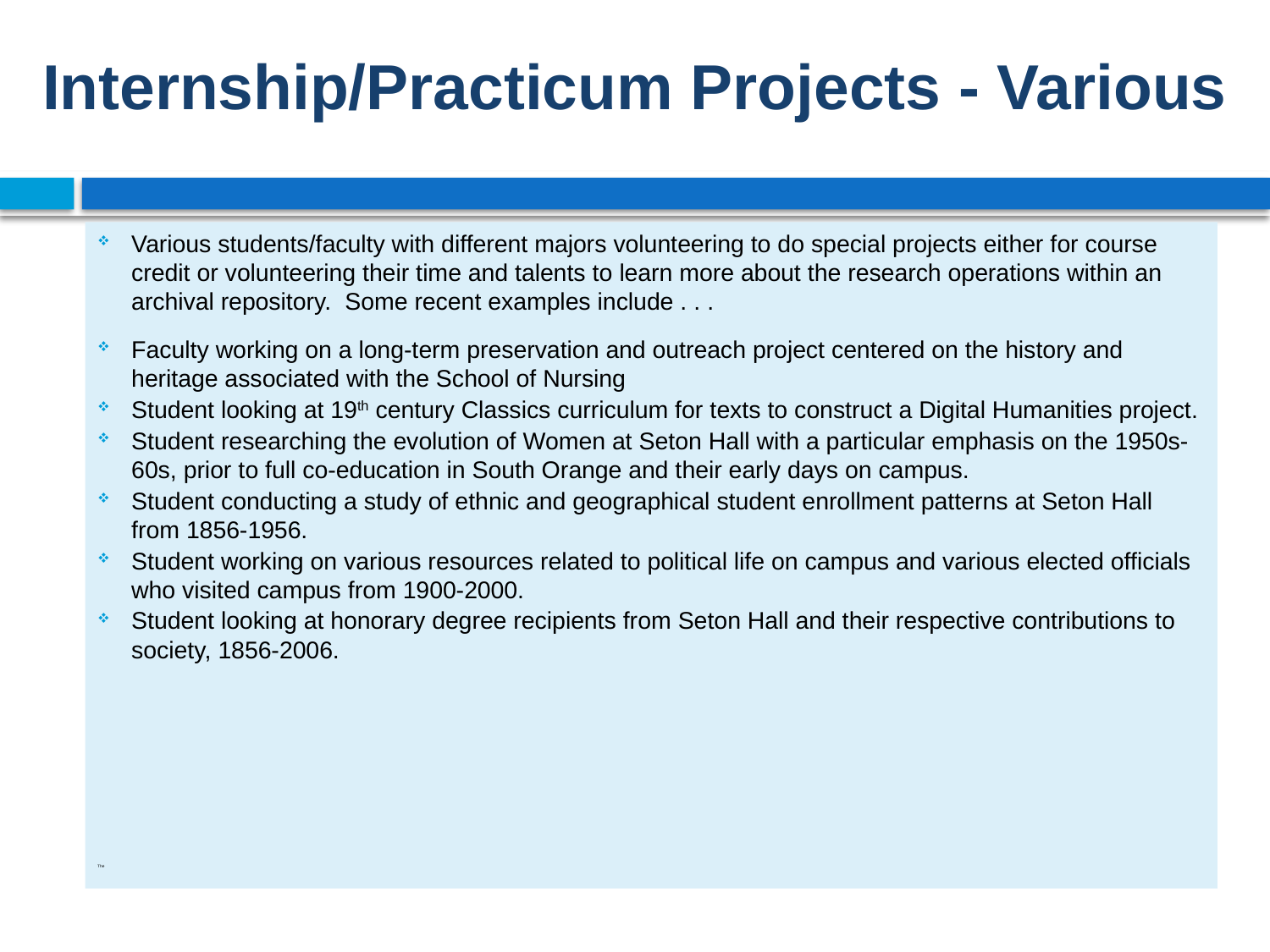

# Internship/Practicum Projects - Various
Various students/faculty with different majors volunteering to do special projects either for course credit or volunteering their time and talents to learn more about the research operations within an archival repository.  Some recent examples include . . .

Faculty working on a long-term preservation and outreach project centered on the history and heritage associated with the School of Nursing
Student looking at 19th century Classics curriculum for texts to construct a Digital Humanities project.
Student researching the evolution of Women at Seton Hall with a particular emphasis on the 1950s-60s, prior to full co-education in South Orange and their early days on campus.
Student conducting a study of ethnic and geographical student enrollment patterns at Seton Hall from 1856-1956.
Student working on various resources related to political life on campus and various elected officials who visited campus from 1900-2000.
Student looking at honorary degree recipients from Seton Hall and their respective contributions to society, 1856-2006.

The